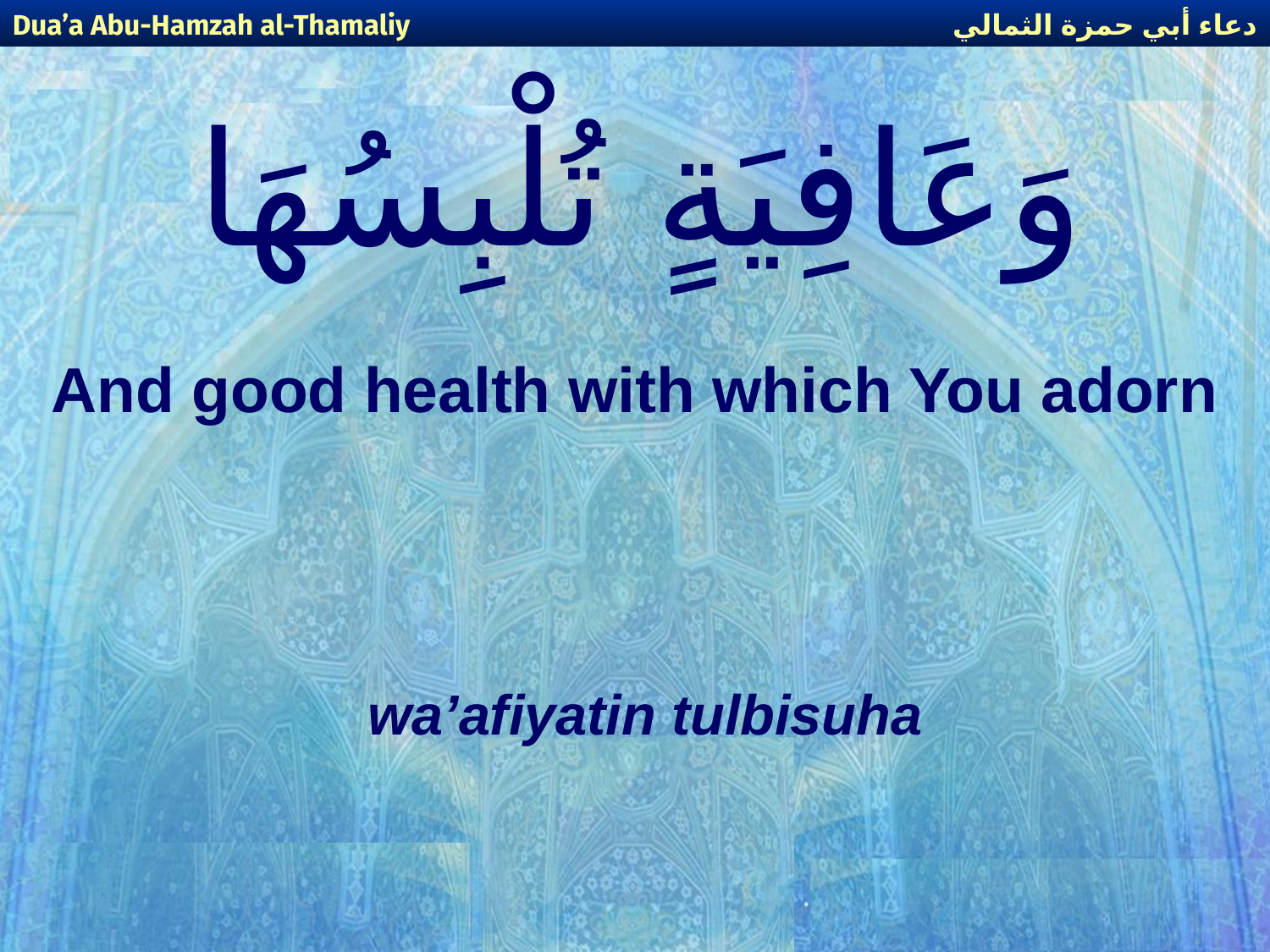

دعاء أبي حمزة الثمالي
Dua’a Abu-Hamzah al-Thamaliy
# وَعَافِيَةٍ تُلْبِسُهَا
And good health with which You adorn
wa’afiyatin tulbisuha